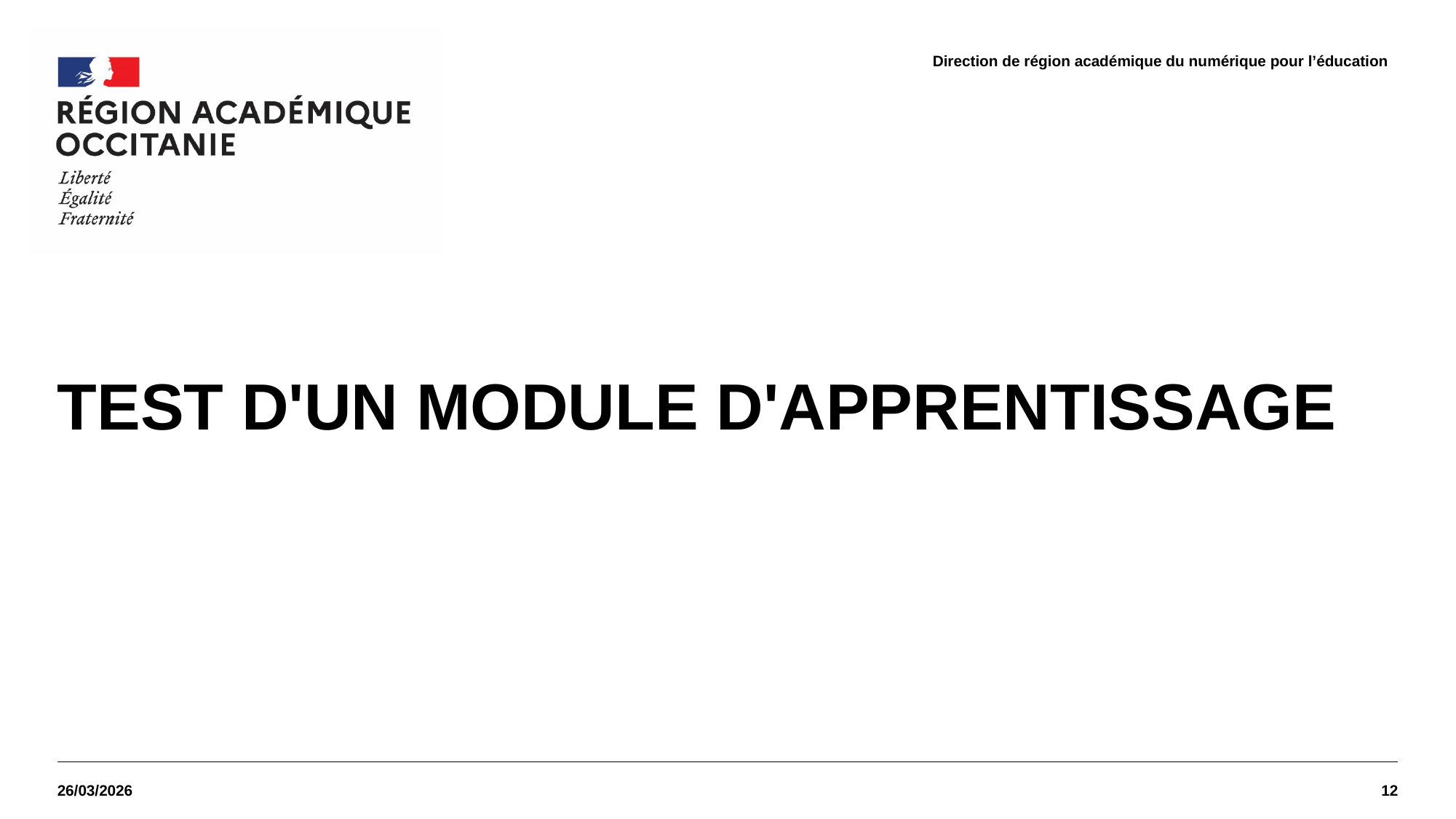

#
Test d'un module d'apprentissage
26/03/2026
12